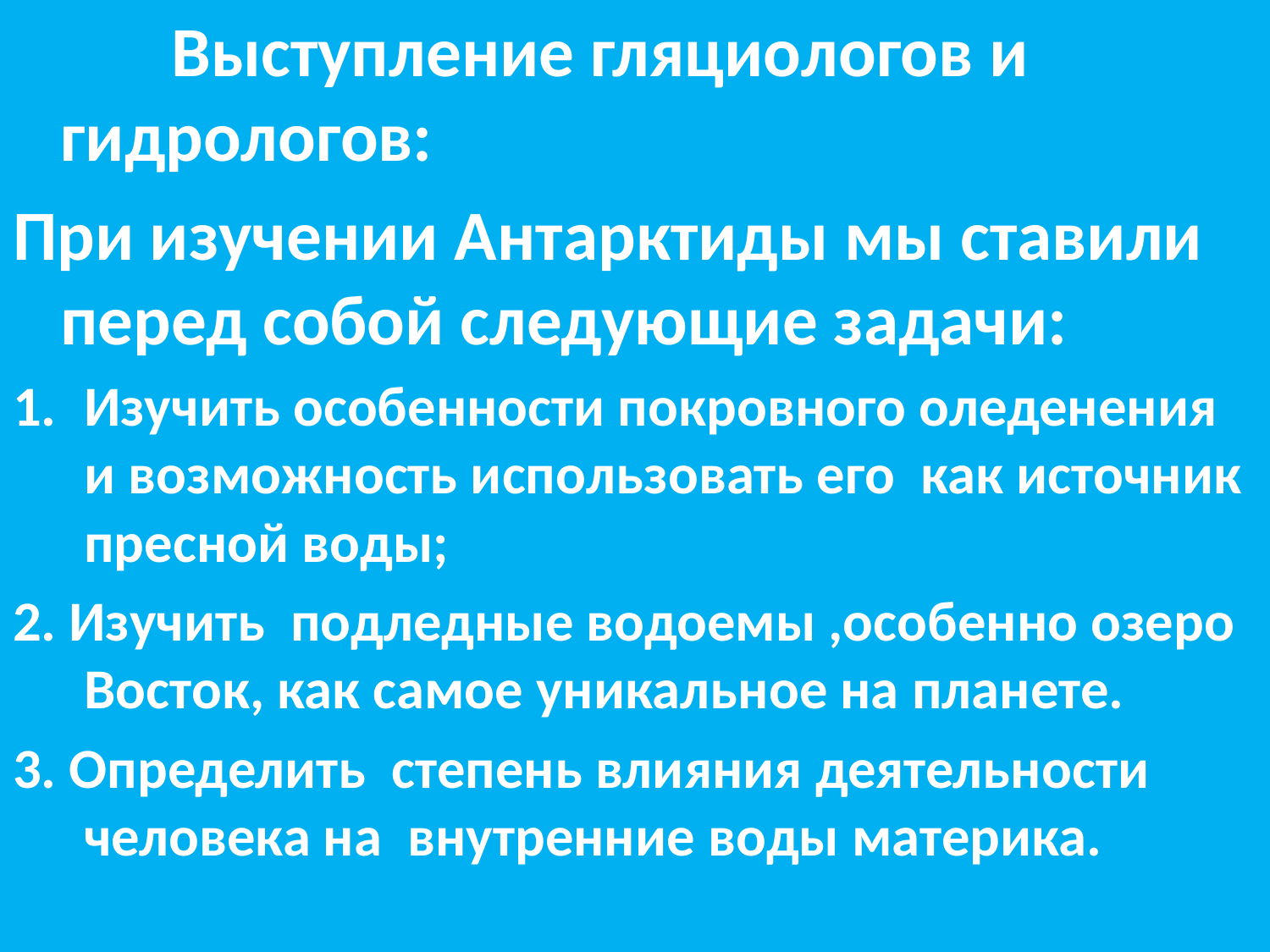

Выступление гляциологов и гидрологов:
При изучении Антарктиды мы ставили перед собой следующие задачи:
Изучить особенности покровного оледенения  и возможность использовать его  как источник пресной воды;
2. Изучить  подледные водоемы ,особенно озеро Восток, как самое уникальное на планете.
3. Определить  степень влияния деятельности человека на  внутренние воды материка.
#